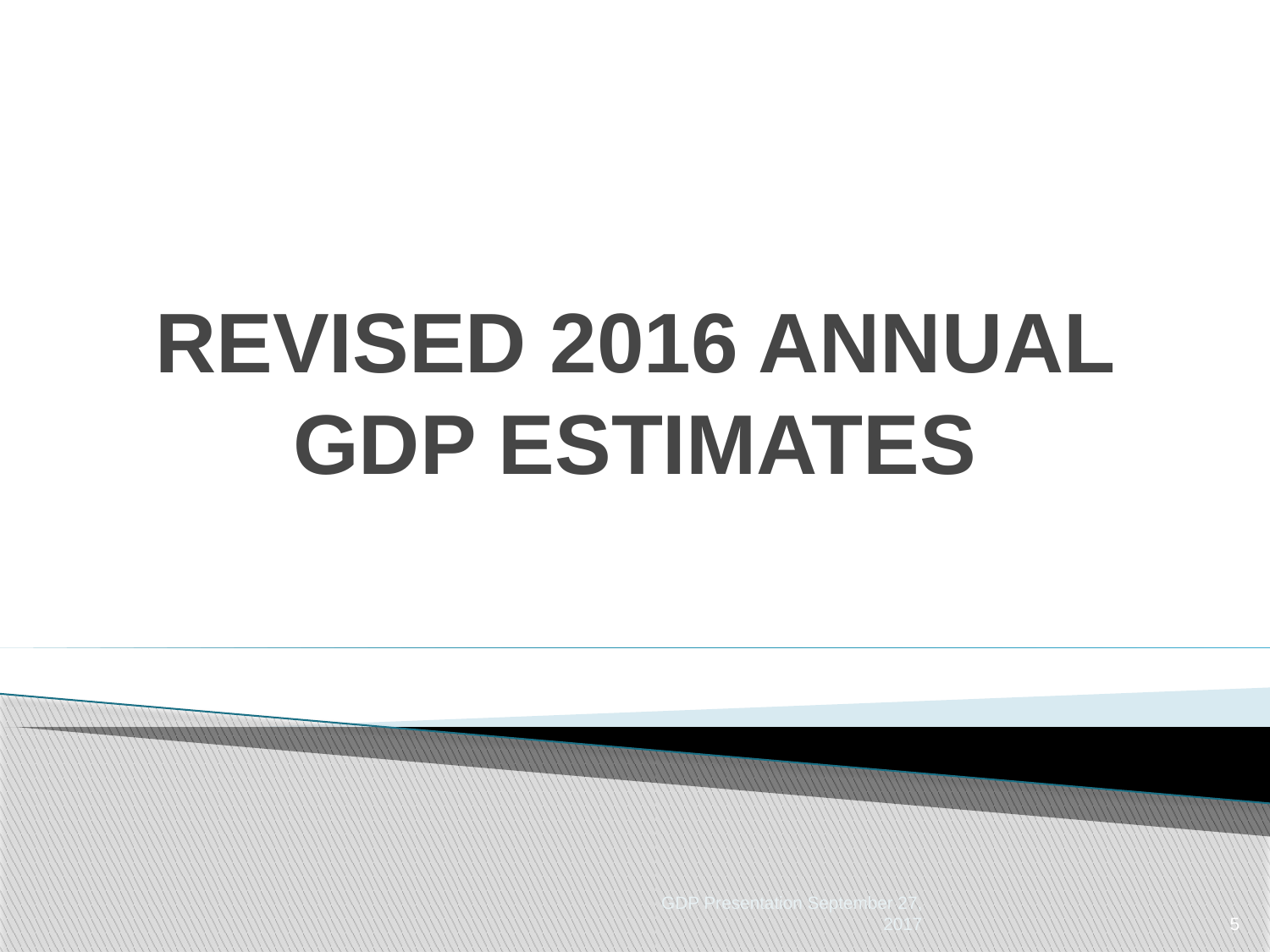

# REVISED 2016 ANNUAL GDP ESTIMATES
GDP Presentation September 27, 2017
5